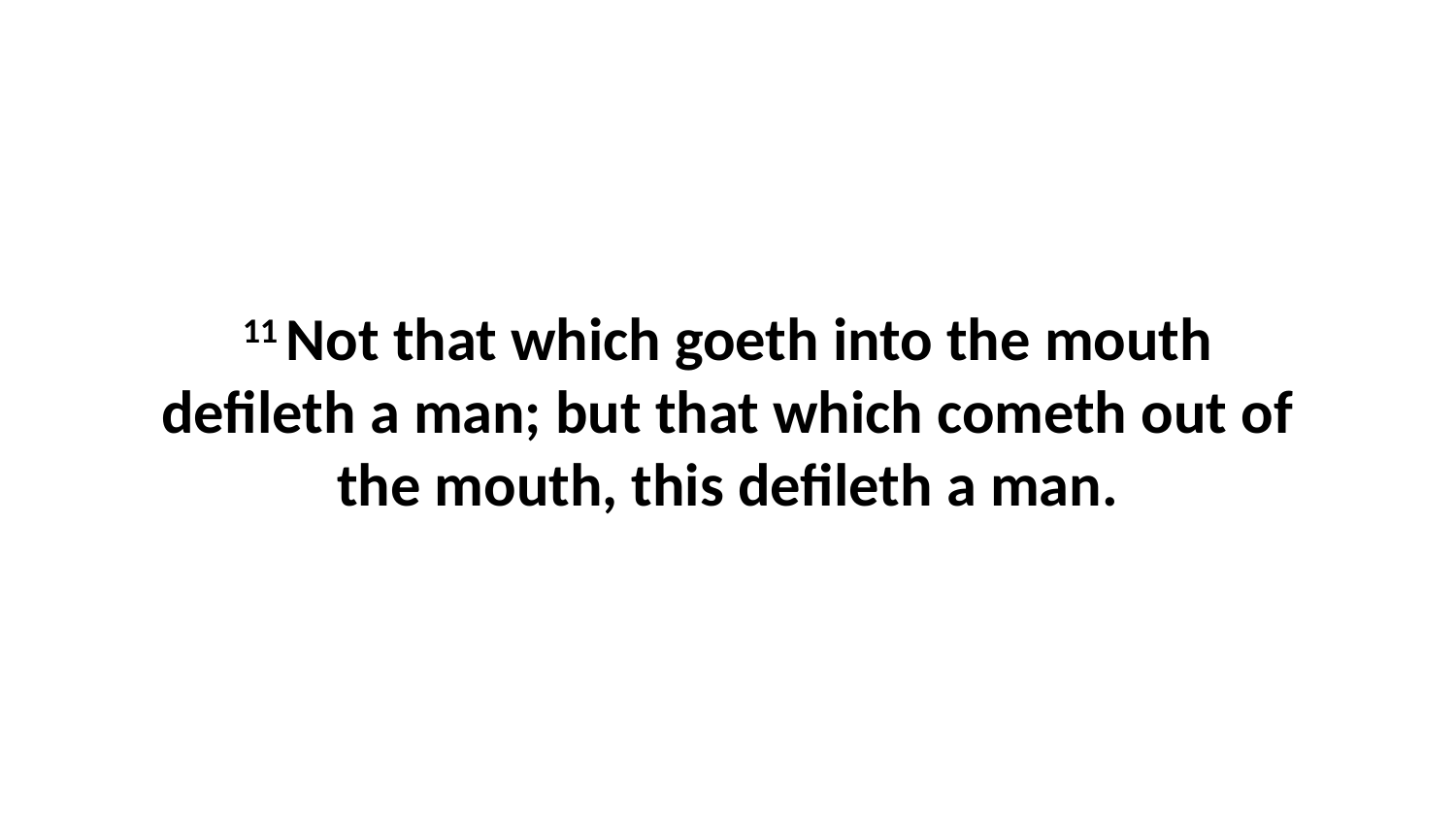

11 Not that which goeth into the mouth defileth a man; but that which cometh out of the mouth, this defileth a man.